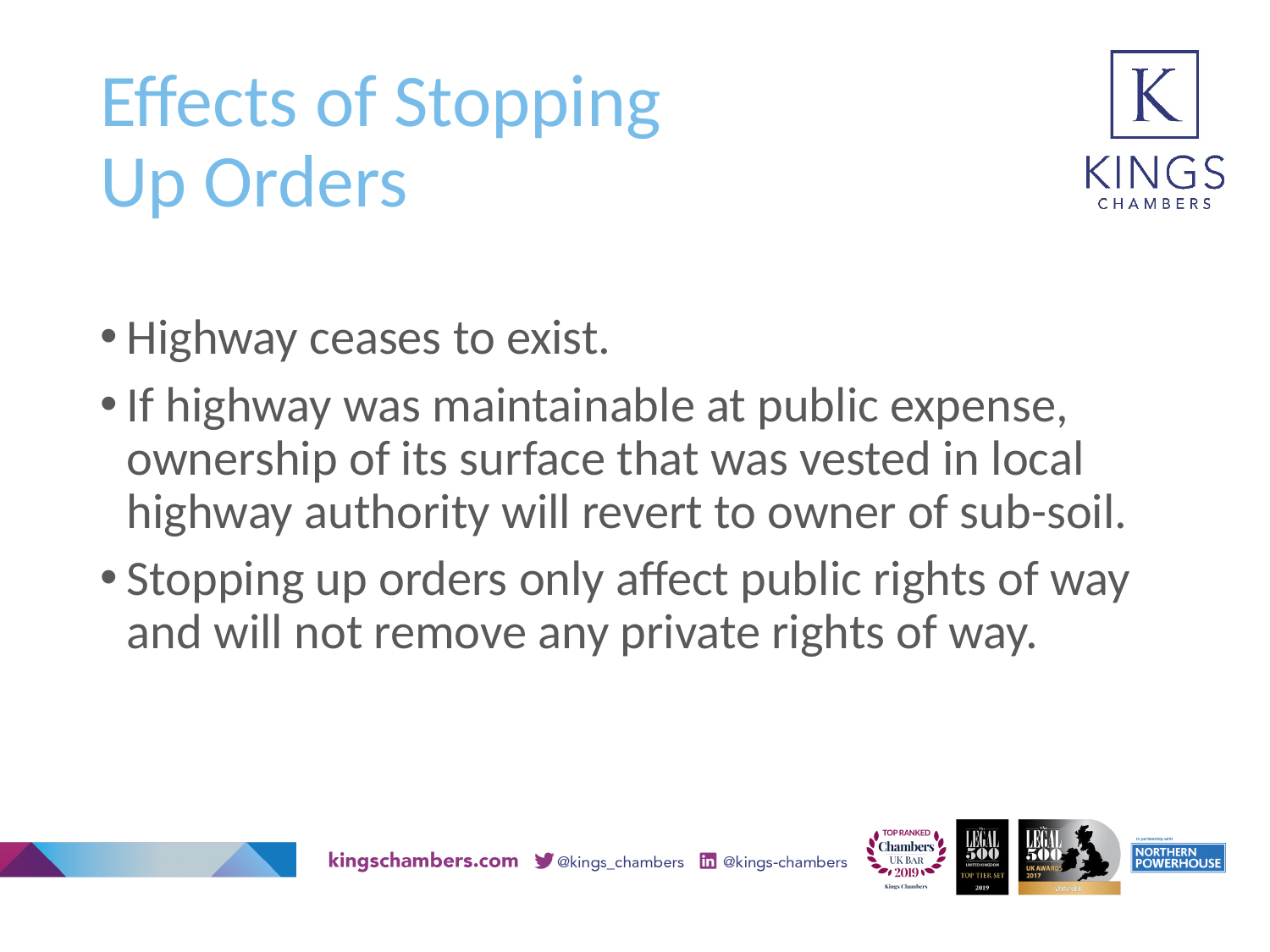

# Effects of Stopping Up Orders

Highway ceases to exist.
If highway was maintainable at public expense, ownership of its surface that was vested in local highway authority will revert to owner of sub-soil.
Stopping up orders only affect public rights of way and will not remove any private rights of way.